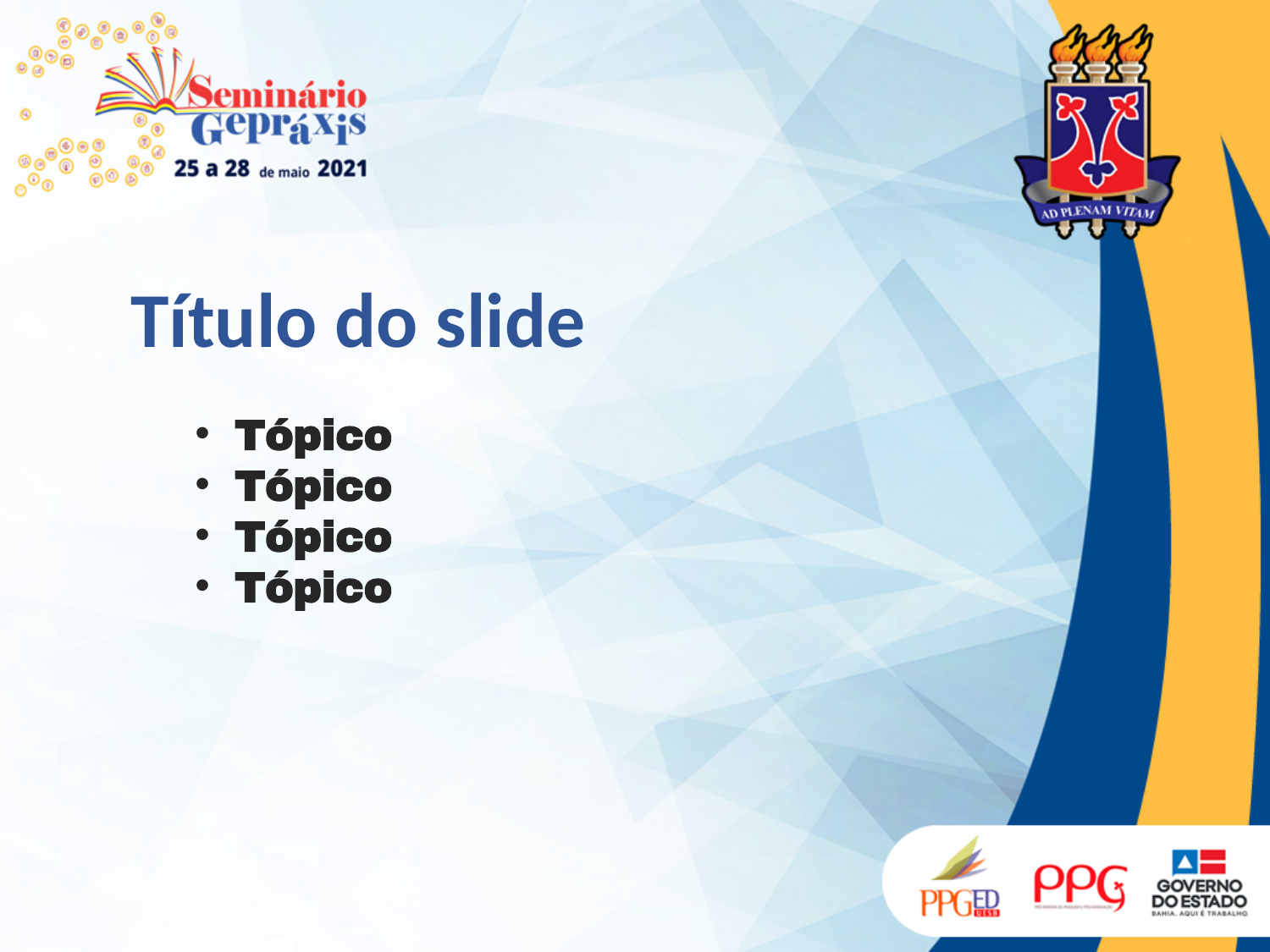

Título do slide
Tópico
Tópico
Tópico
Tópico